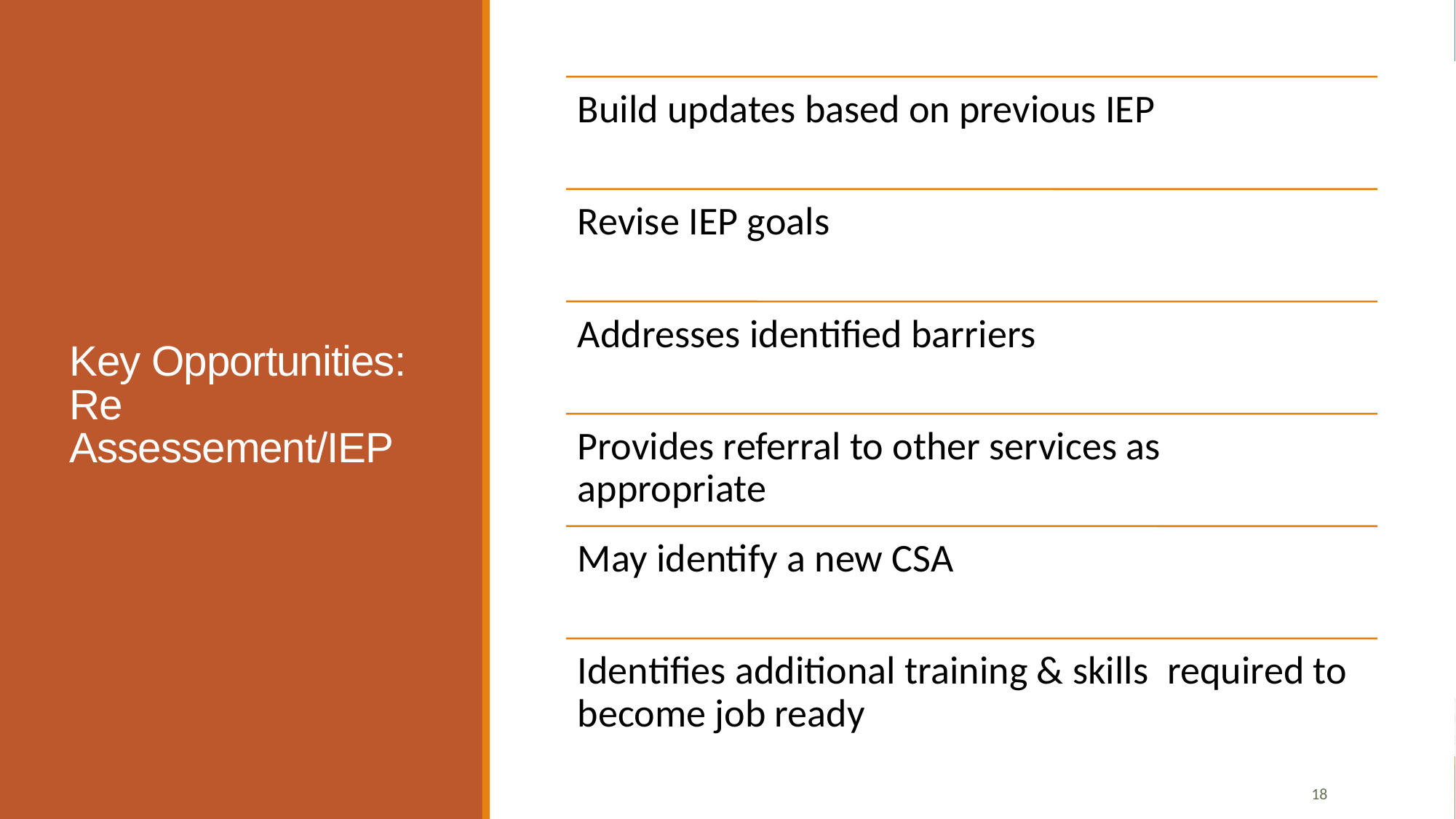

# Key Opportunities: Re Assessement/IEP
Build updates based on previous IEP
Revise IEP goals
Addresses identified barriers
Provides referral to other services as  appropriate
May identify a new CSA
Identifies additional training & skills  required to become job ready
18